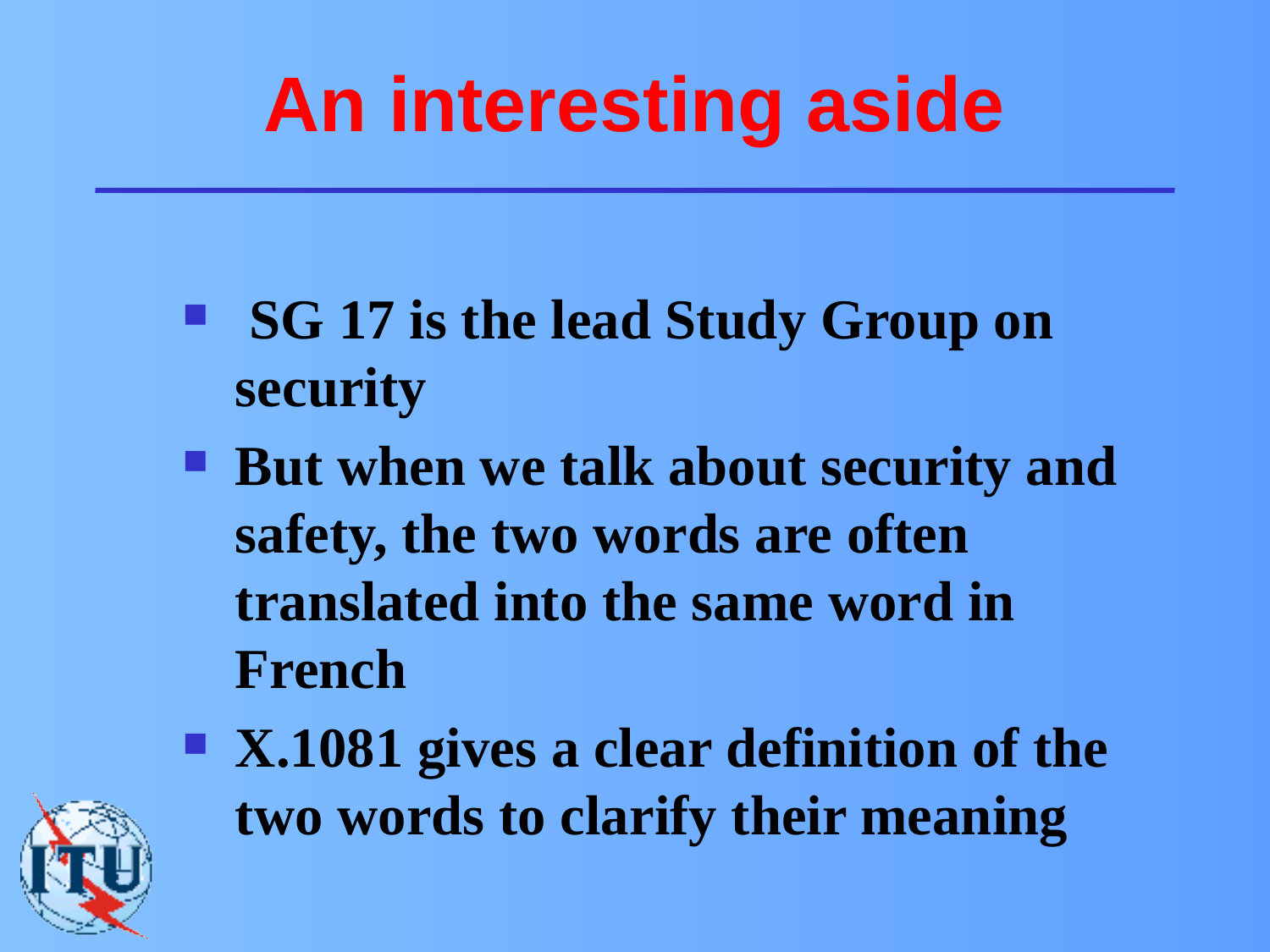

# An interesting aside

 SG 17 is the lead Study Group on security
But when we talk about security and safety, the two words are often translated into the same word in French
X.1081 gives a clear definition of the two words to clarify their meaning